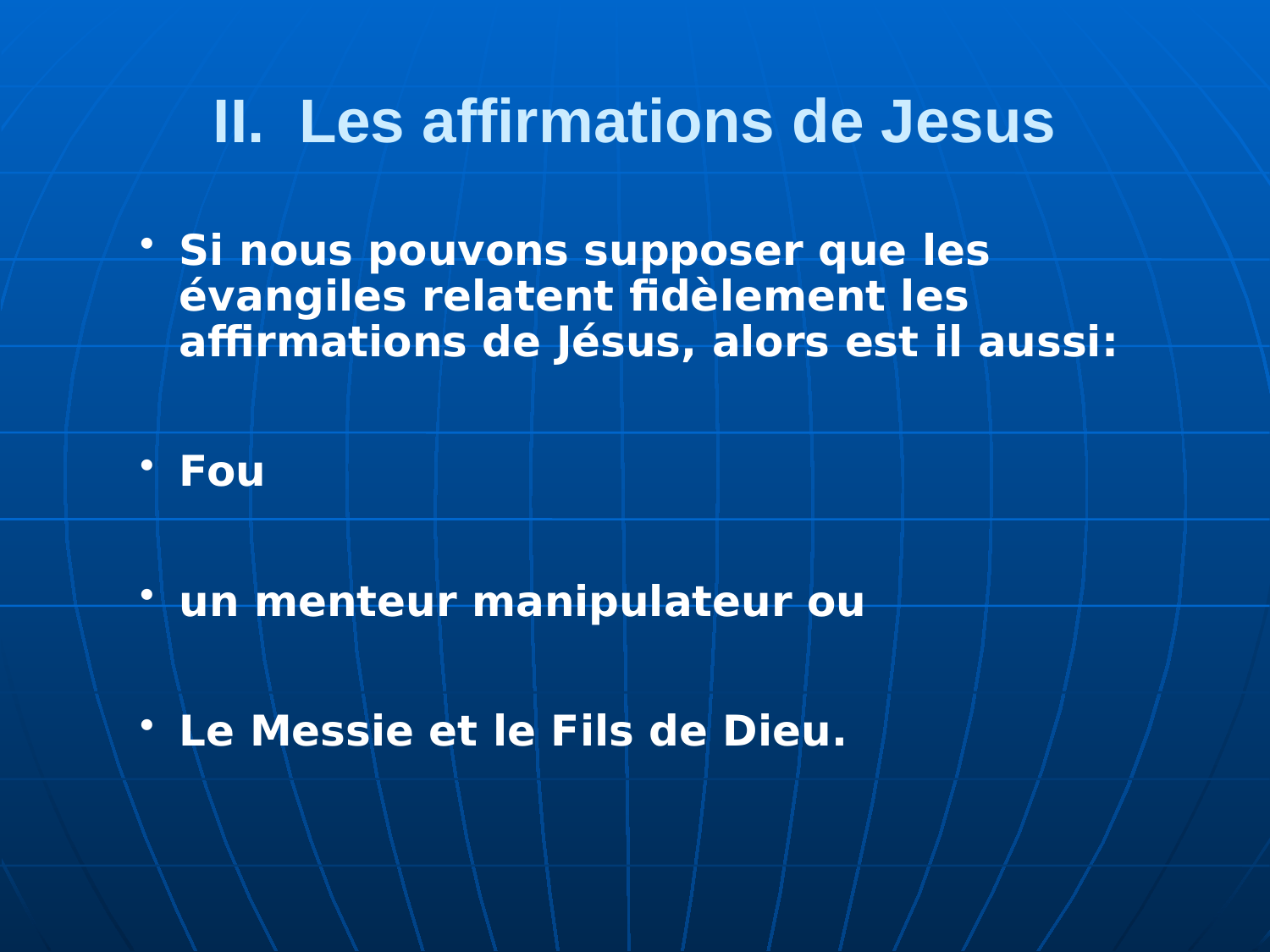

# II.  Les affirmations de Jesus
Si nous pouvons supposer que les évangiles relatent fidèlement les affirmations de Jésus, alors est il aussi:

Fou

un menteur manipulateur ou

Le Messie et le Fils de Dieu.